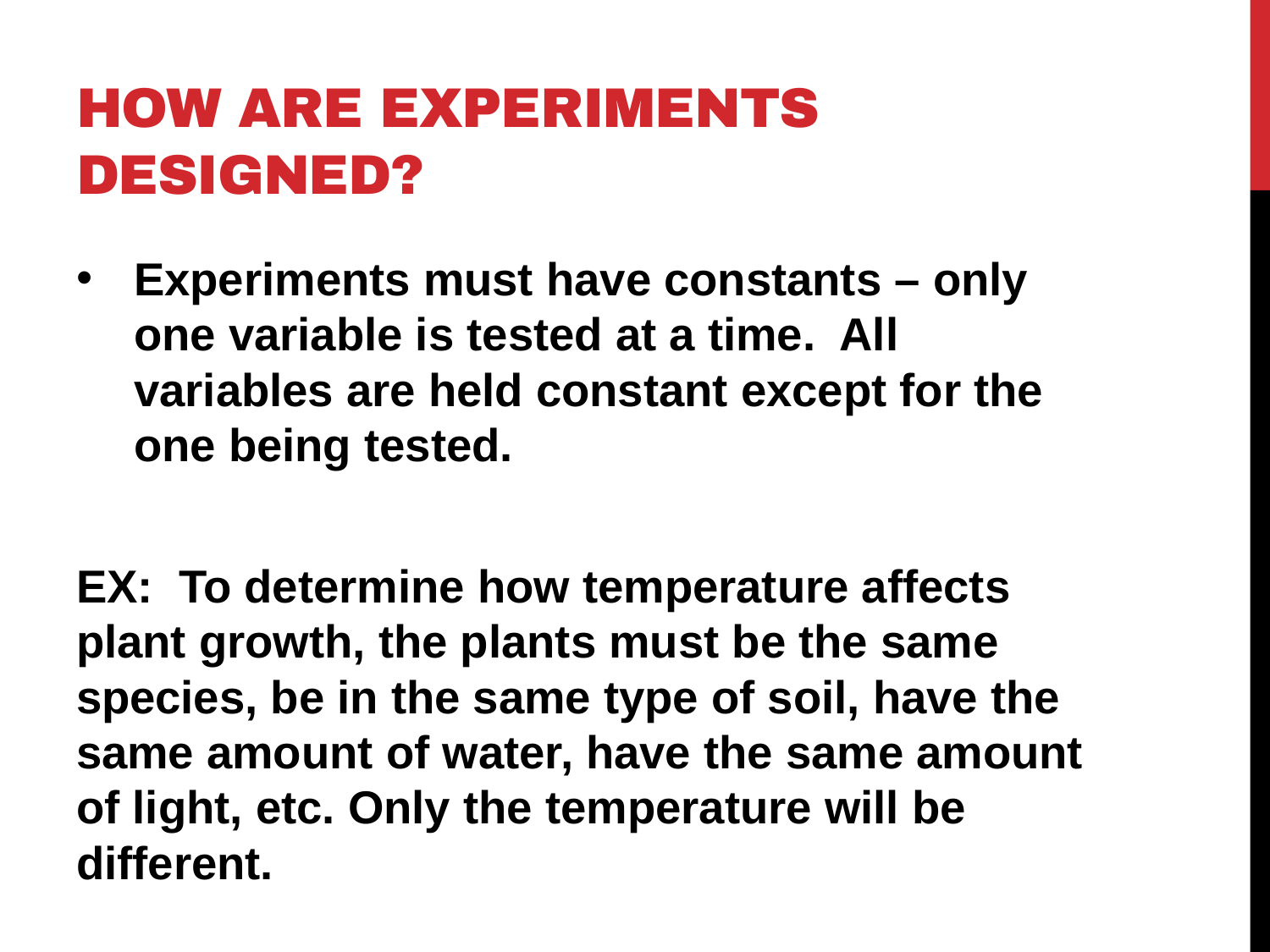

# How are experiments designed?
Experiments must have constants – only one variable is tested at a time.  All variables are held constant except for the one being tested.

EX:  To determine how temperature affects plant growth, the plants must be the same species, be in the same type of soil, have the same amount of water, have the same amount of light, etc. Only the temperature will be different.